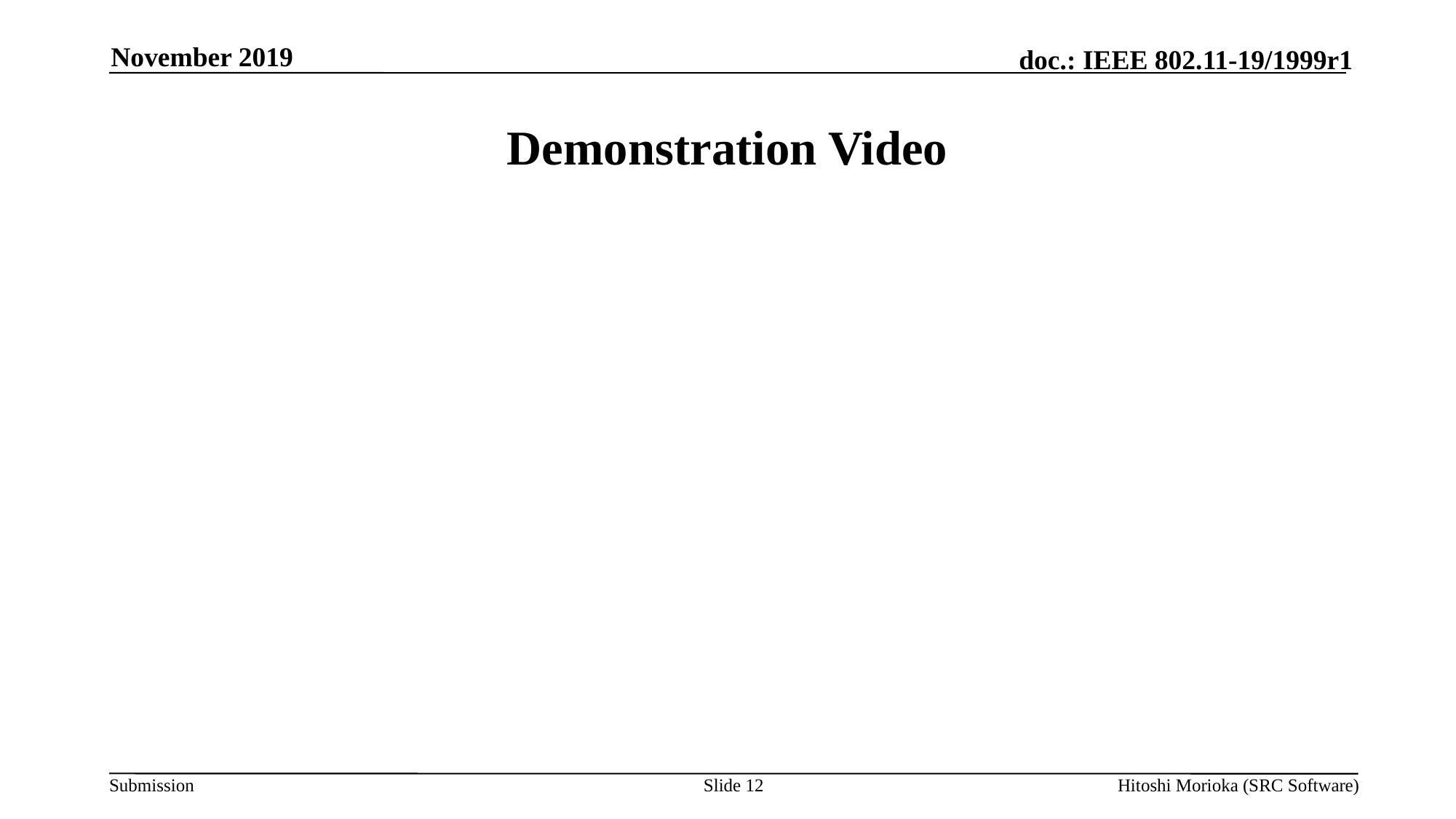

November 2019
# Demonstration Video
Slide 12
Hitoshi Morioka (SRC Software)